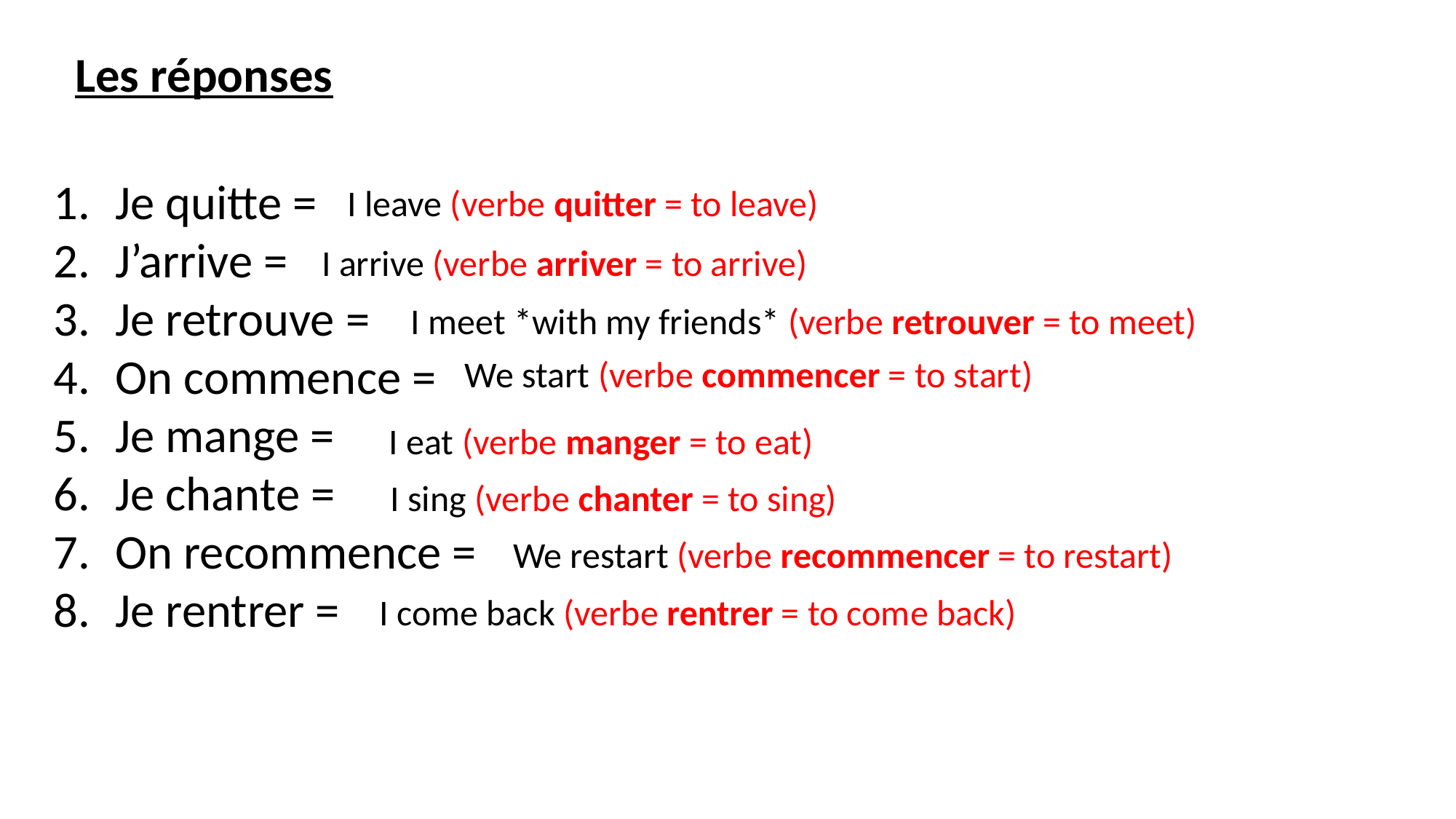

Les réponses
Je quitte =
J’arrive =
Je retrouve =
On commence =
Je mange =
Je chante =
On recommence =
Je rentrer =
I leave (verbe quitter = to leave)
I arrive (verbe arriver = to arrive)
I meet *with my friends* (verbe retrouver = to meet)
We start (verbe commencer = to start)
I eat (verbe manger = to eat)
I sing (verbe chanter = to sing)
We restart (verbe recommencer = to restart)
I come back (verbe rentrer = to come back)